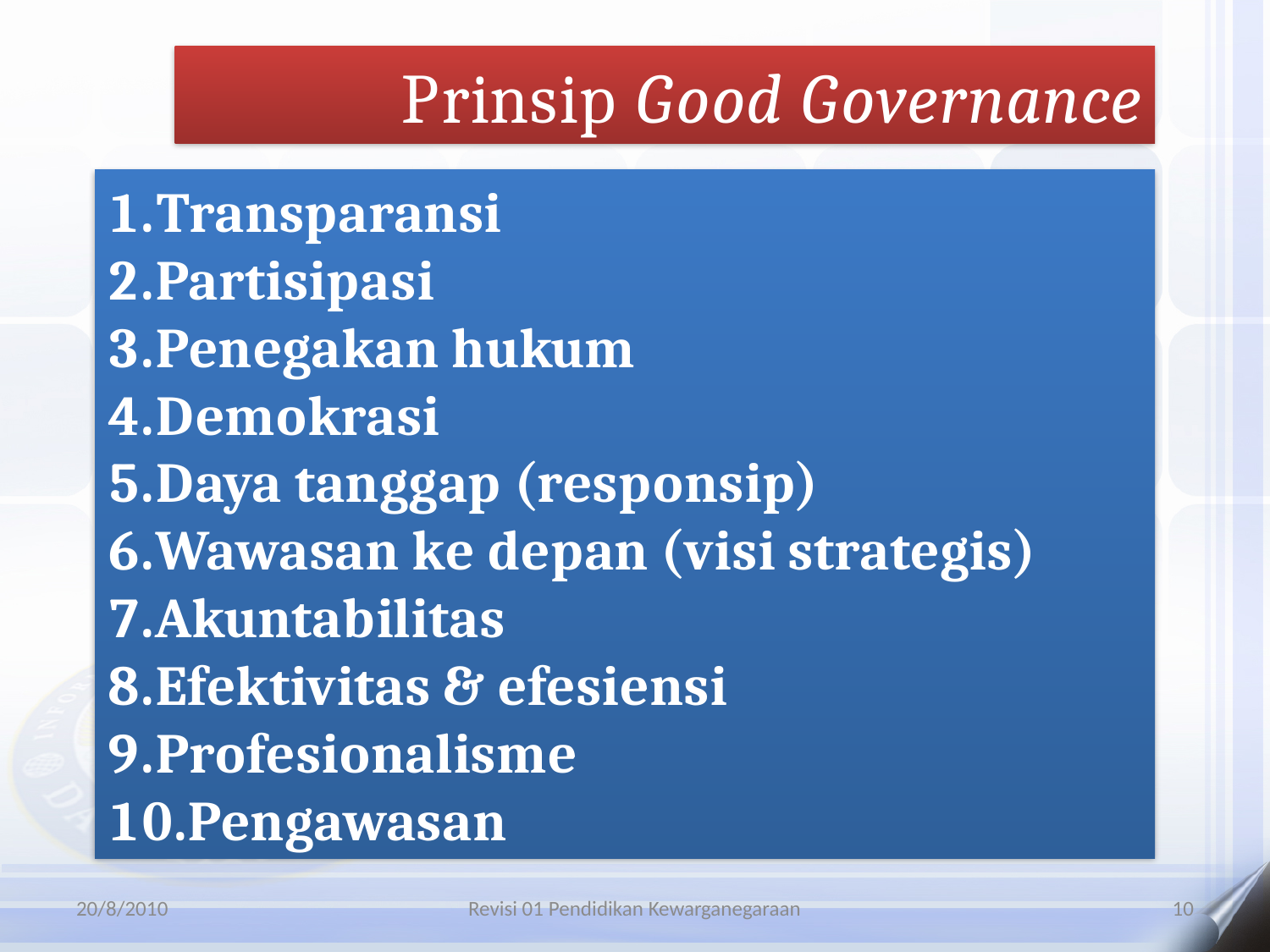

Prinsip Good Governance
Transparansi
Partisipasi
Penegakan hukum
Demokrasi
Daya tanggap (responsip)
Wawasan ke depan (visi strategis)
Akuntabilitas
Efektivitas & efesiensi
Profesionalisme
Pengawasan
20/8/2010
Revisi 01 Pendidikan Kewarganegaraan
10